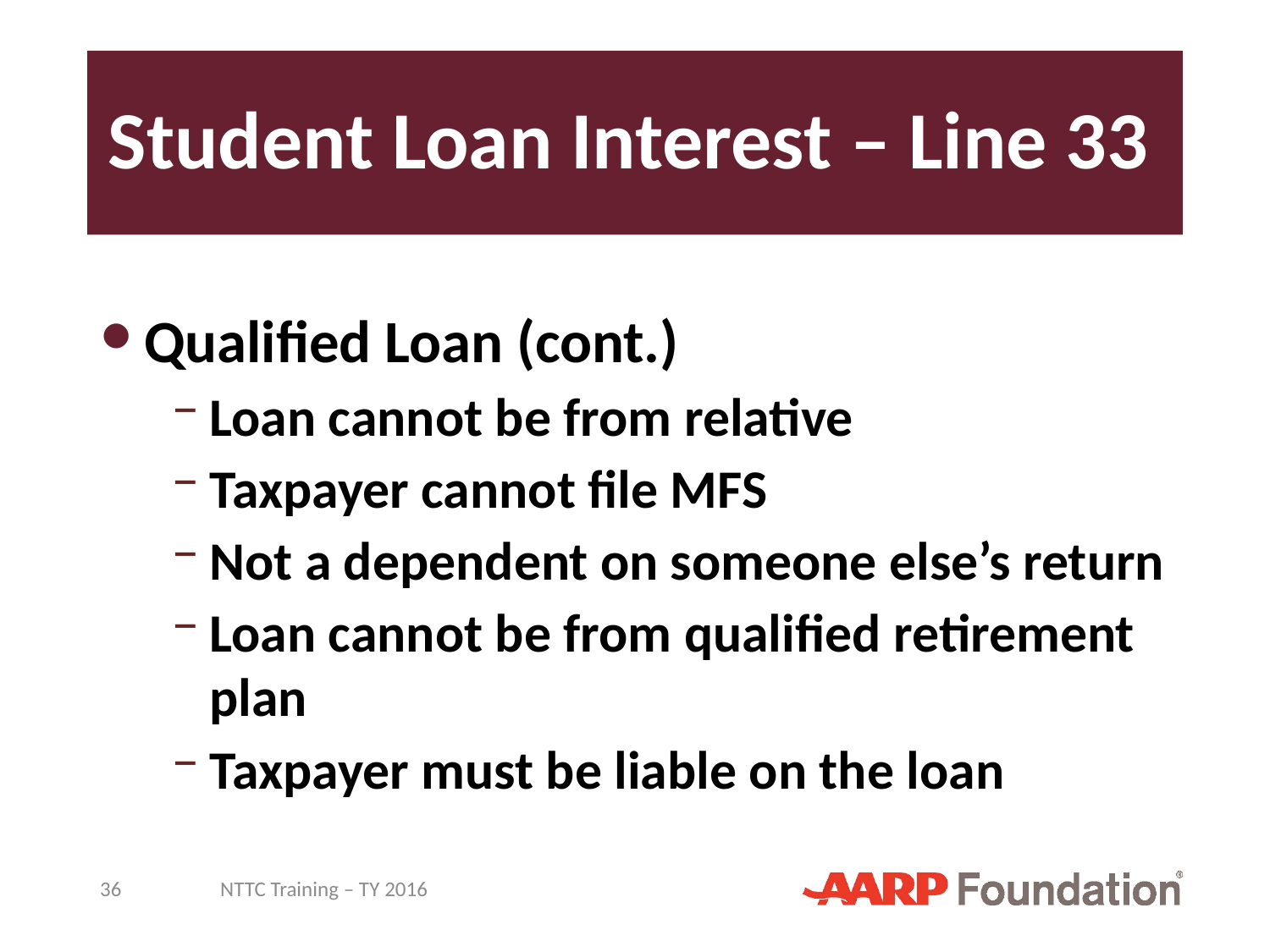

# Student Loan Interest – Line 33
Qualified Loan (cont.)
Loan cannot be from relative
Taxpayer cannot file MFS
Not a dependent on someone else’s return
Loan cannot be from qualified retirement plan
Taxpayer must be liable on the loan
36
NTTC Training – TY 2016